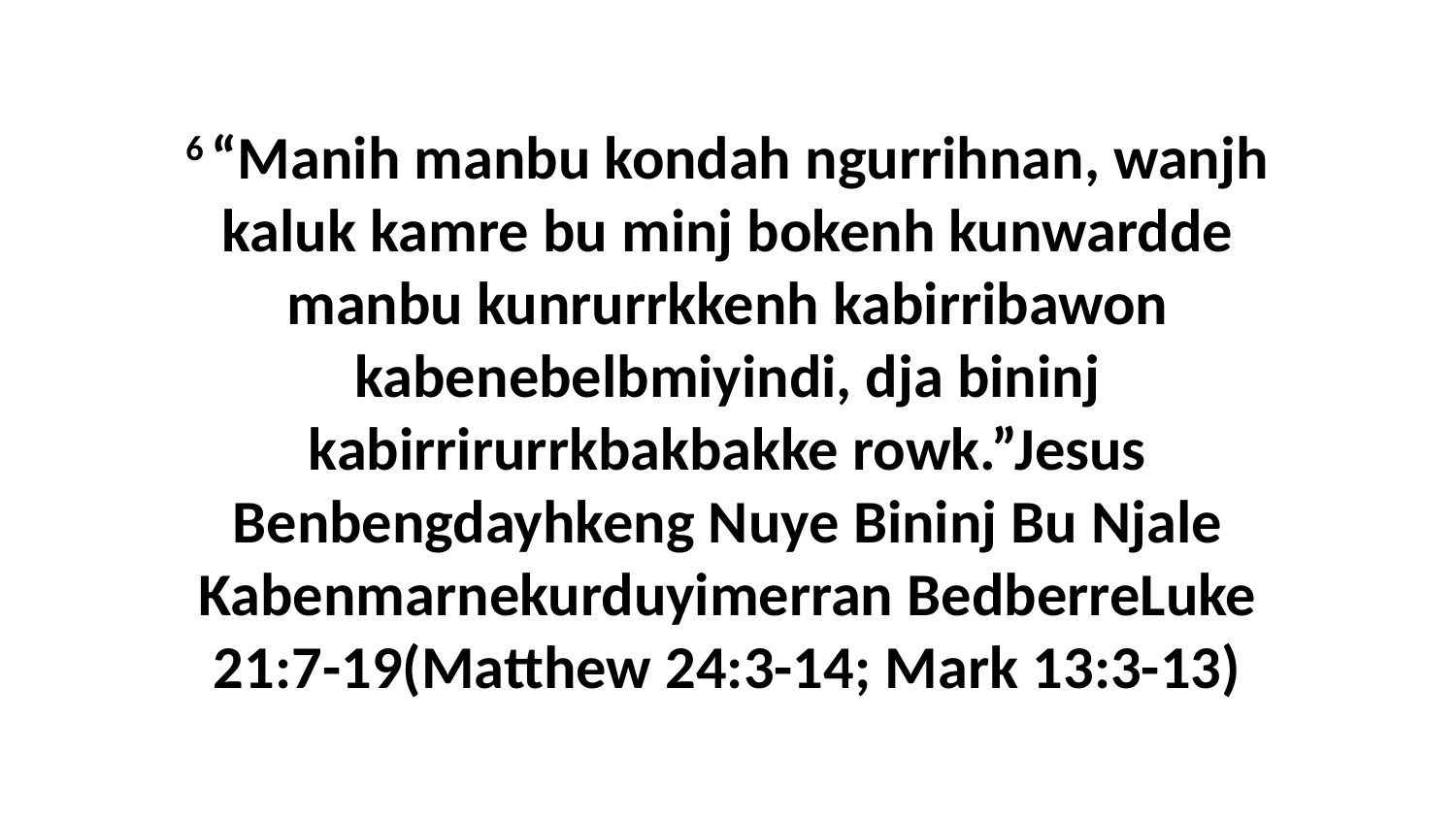

6 “Manih manbu kondah ngurrihnan, wanjh kaluk kamre bu minj bokenh kunwardde manbu kunrurrkkenh kabirribawon kabenebelbmiyindi, dja bininj kabirrirurrkbakbakke rowk.”Jesus Benbengdayhkeng Nuye Bininj Bu Njale Kabenmarnekurduyimerran BedberreLuke 21:7-19(Matthew 24:3-14; Mark 13:3-13)